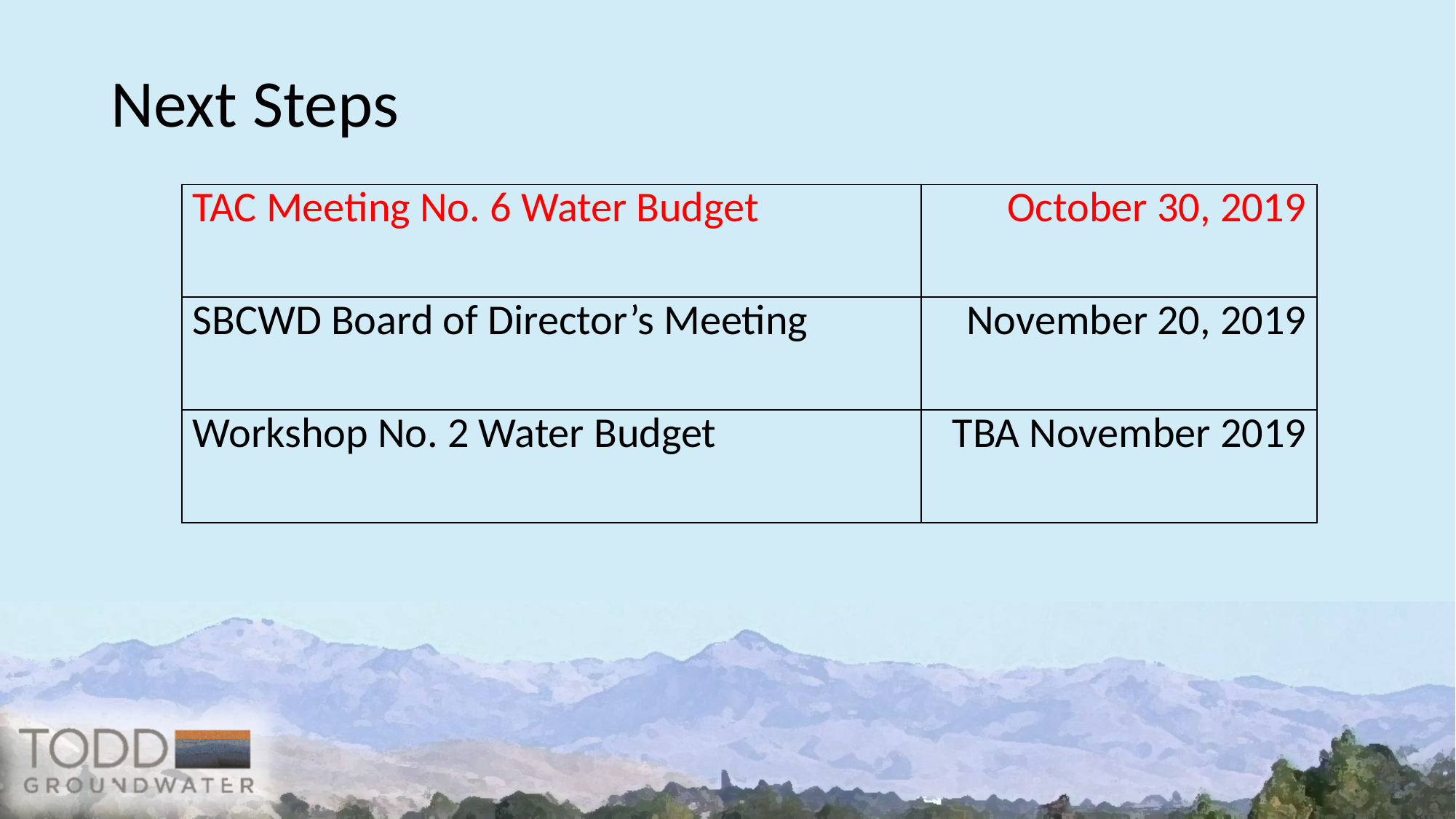

# Next Steps
| TAC Meeting No. 6 Water Budget | October 30, 2019 |
| --- | --- |
| SBCWD Board of Director’s Meeting | November 20, 2019 |
| Workshop No. 2 Water Budget | TBA November 2019 |